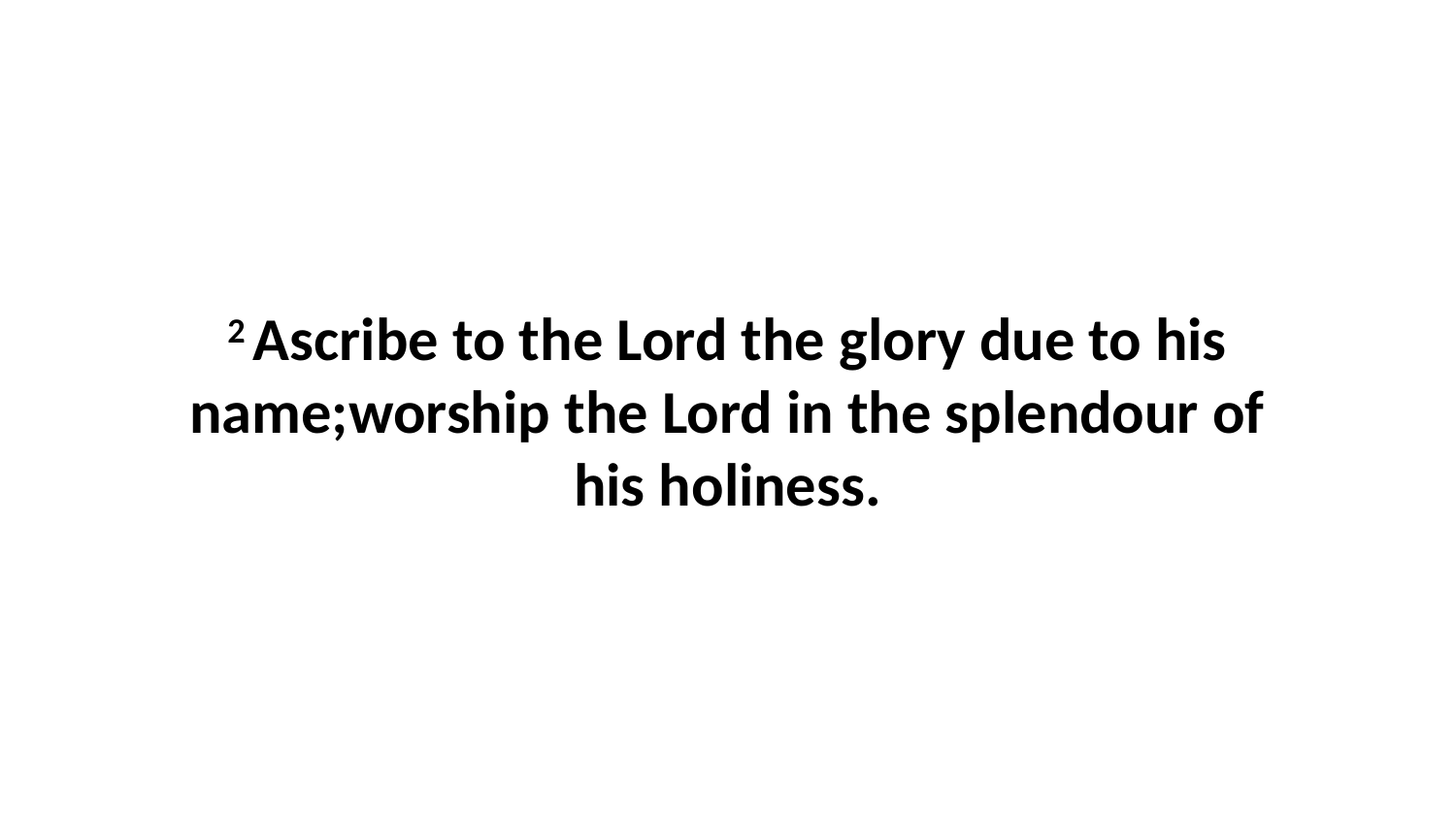

2 Ascribe to the Lord the glory due to his name;worship the Lord in the splendour of his holiness.